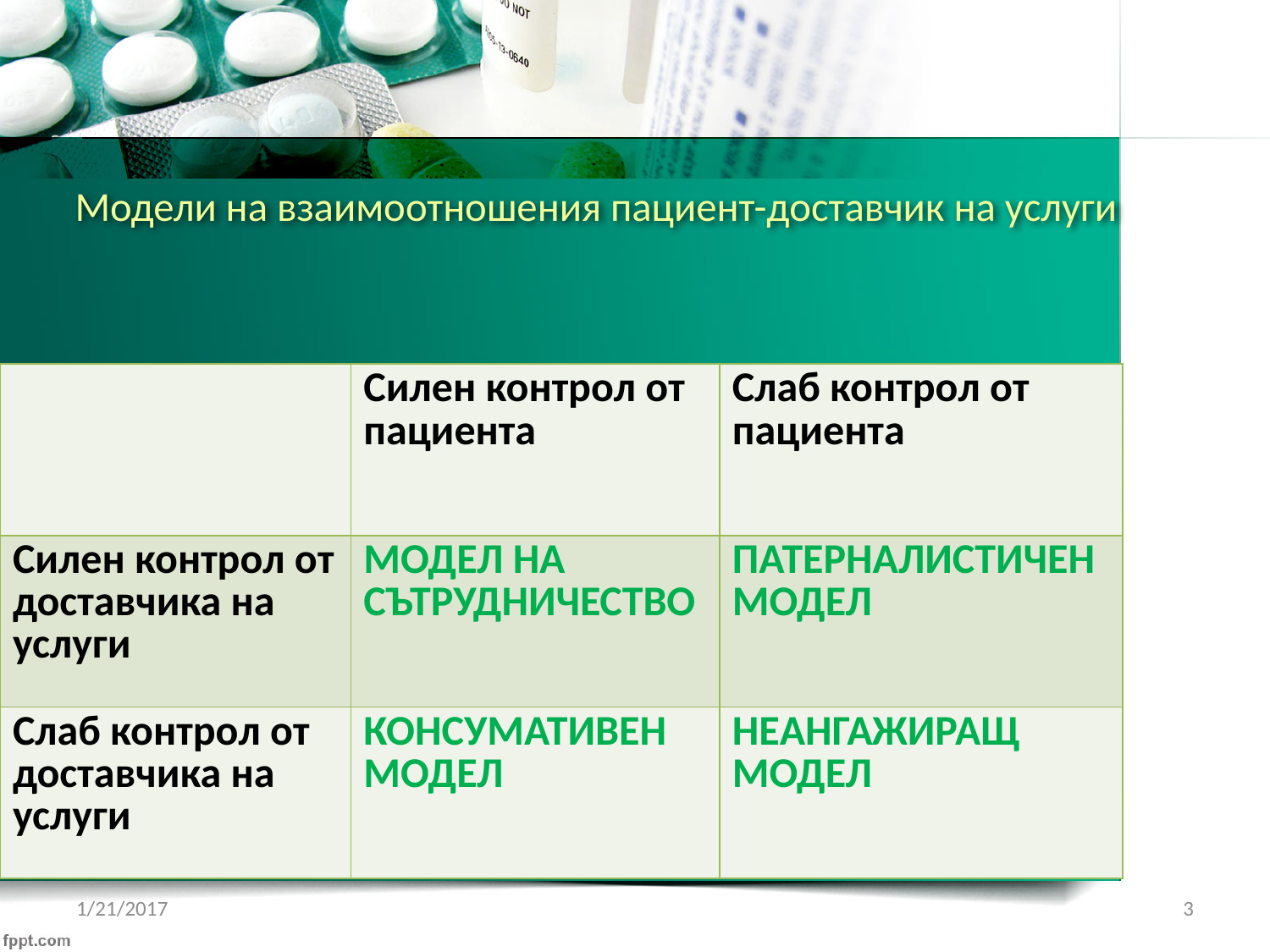

# Модели на взаимоотношения пациент-доставчик на услуги
|  | Силен контрол от пациента | Слаб контрол от пациента |
| --- | --- | --- |
| Силен контрол от доставчика на услуги | МОДЕЛ НА СЪТРУДНИЧЕСТВО | ПАТЕРНАЛИСТИЧЕН МОДЕЛ |
| Слаб контрол от доставчика на услуги | КОНСУМАТИВЕН МОДЕЛ | НЕАНГАЖИРАЩ МОДЕЛ |
1/21/2017
3